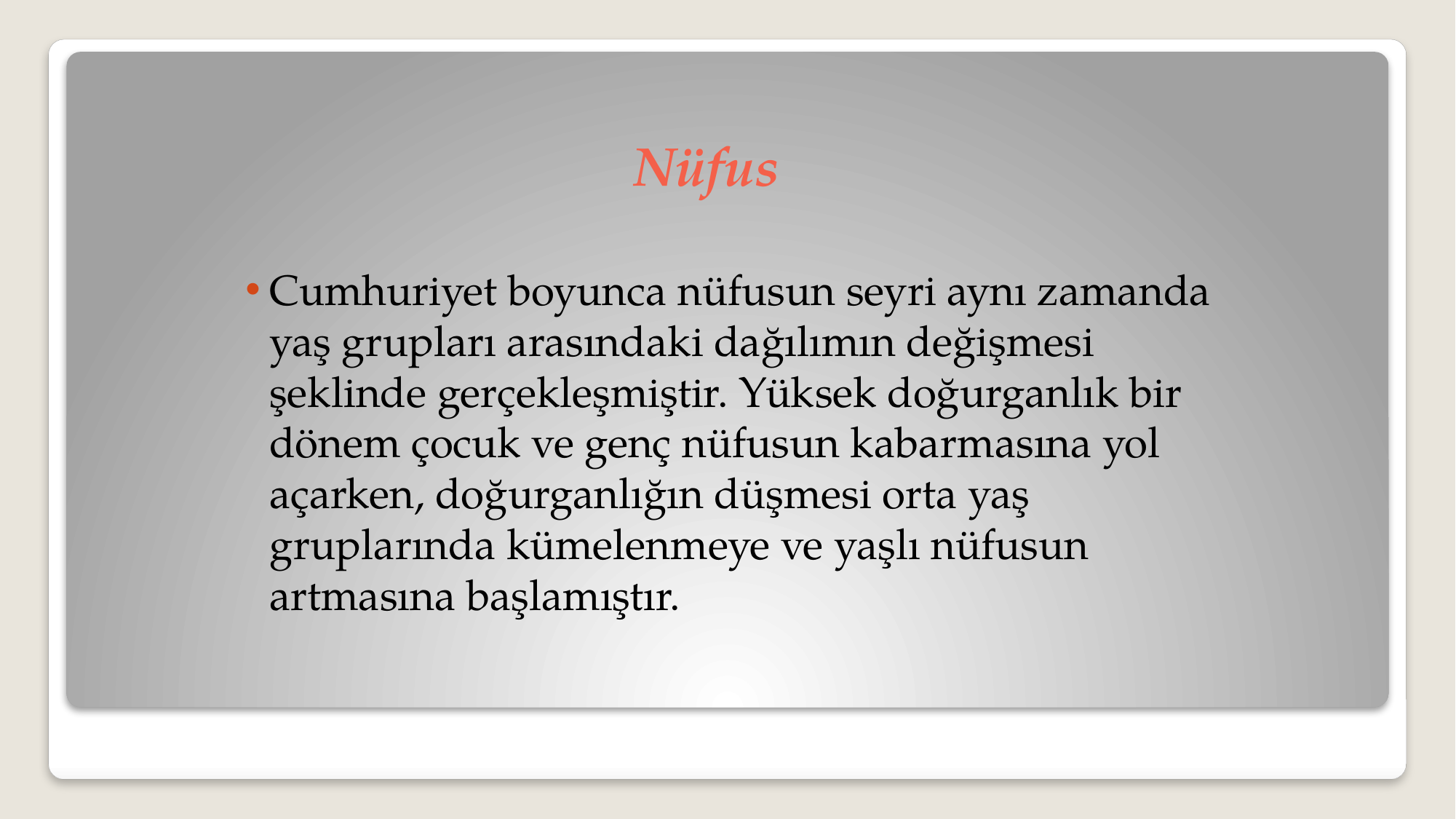

# Nüfus
Cumhuriyet boyunca nüfusun seyri aynı zamanda yaş grupları arasındaki dağılımın değişmesi şeklinde gerçekleşmiştir. Yüksek doğurganlık bir dönem çocuk ve genç nüfusun kabarmasına yol açarken, doğurganlığın düşmesi orta yaş gruplarında kümelenmeye ve yaşlı nüfusun artmasına başlamıştır.